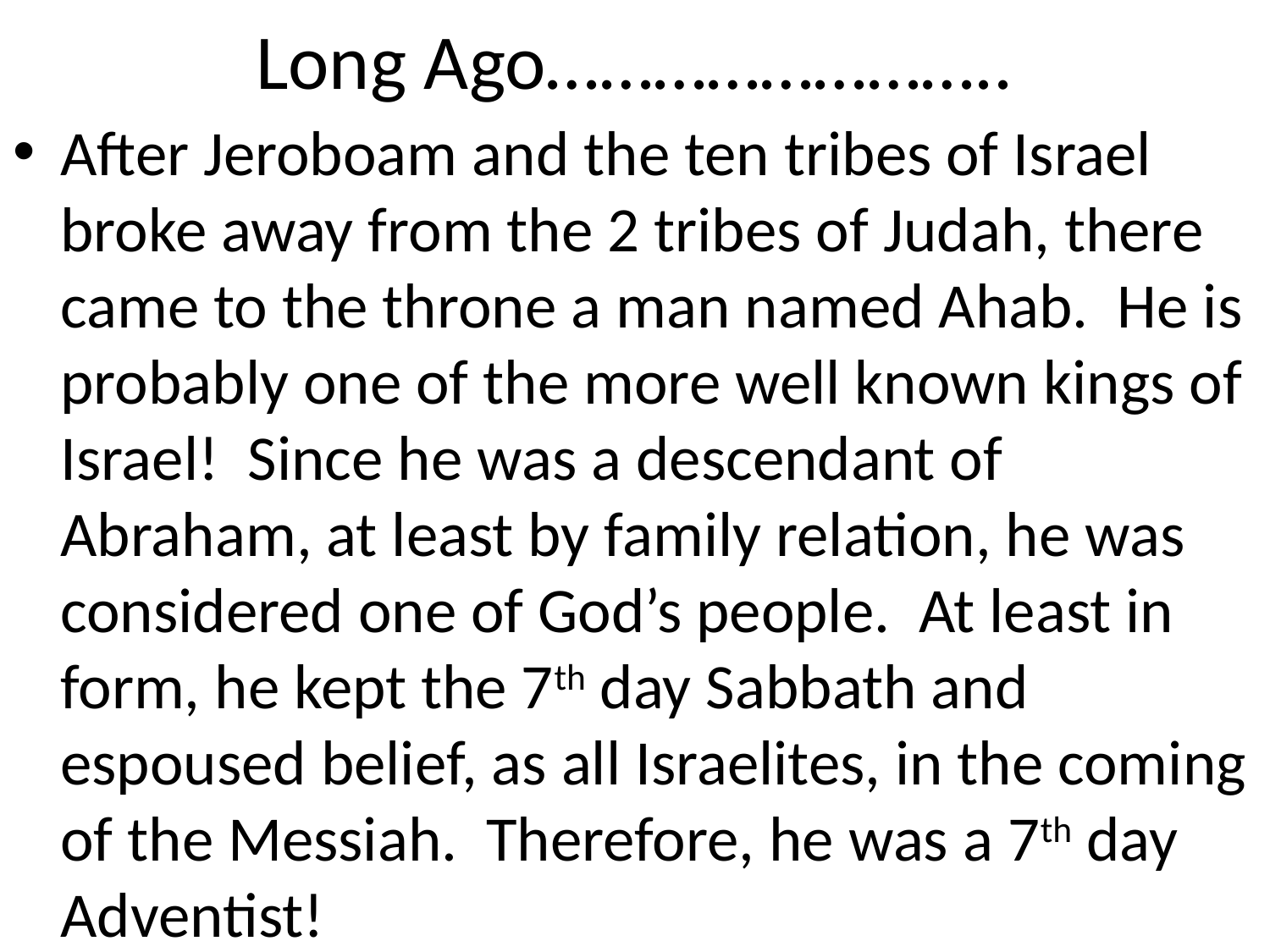

# Long Ago……………………..
After Jeroboam and the ten tribes of Israel broke away from the 2 tribes of Judah, there came to the throne a man named Ahab.  He is probably one of the more well known kings of Israel!  Since he was a descendant of Abraham, at least by family relation, he was considered one of God’s people.  At least in form, he kept the 7th day Sabbath and espoused belief, as all Israelites, in the coming of the Messiah.  Therefore, he was a 7th day Adventist!